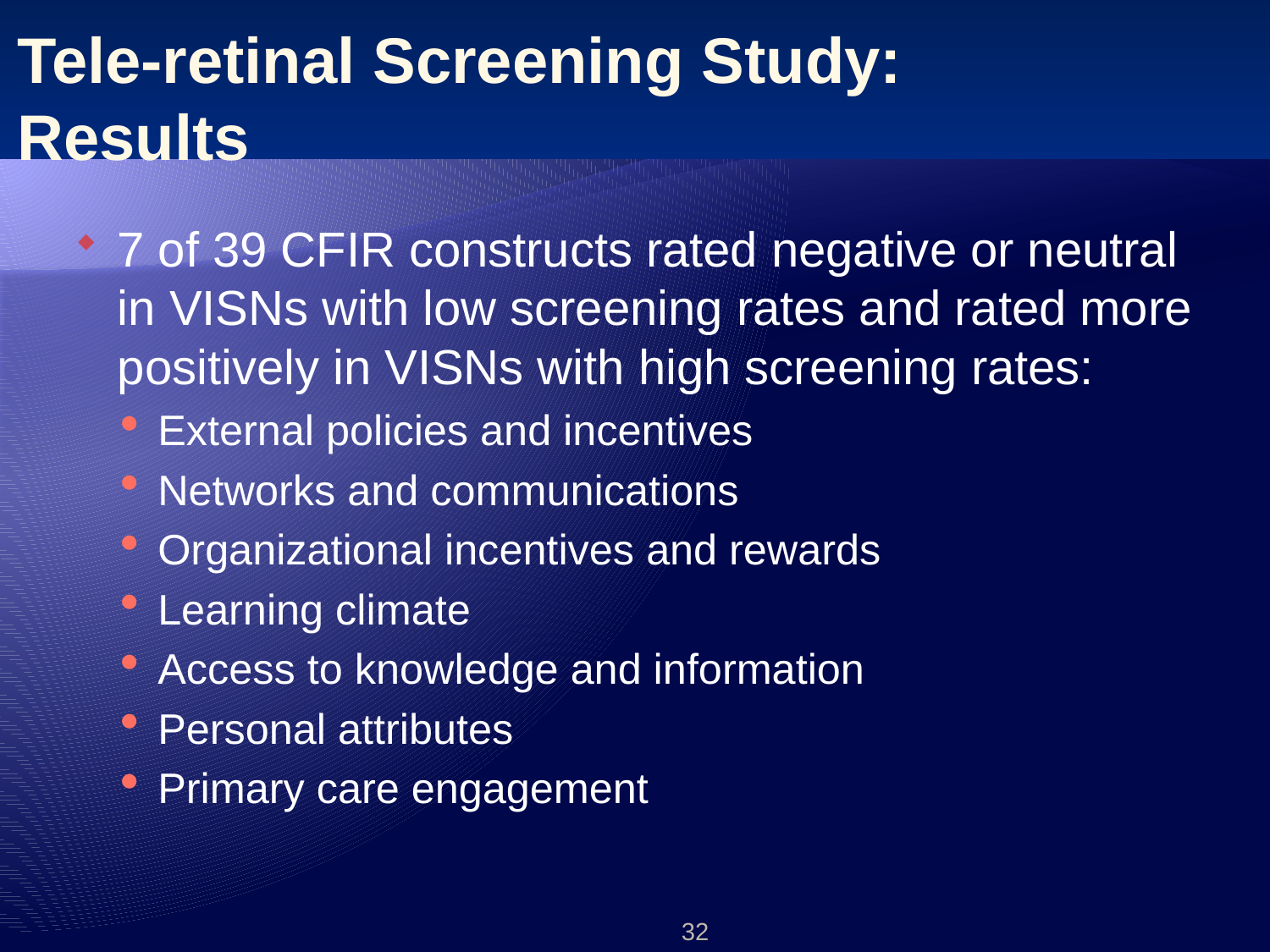

# Tele-retinal Screening Study: Results
7 of 39 CFIR constructs rated negative or neutral in VISNs with low screening rates and rated more positively in VISNs with high screening rates:
External policies and incentives
Networks and communications
Organizational incentives and rewards
Learning climate
Access to knowledge and information
Personal attributes
Primary care engagement

32